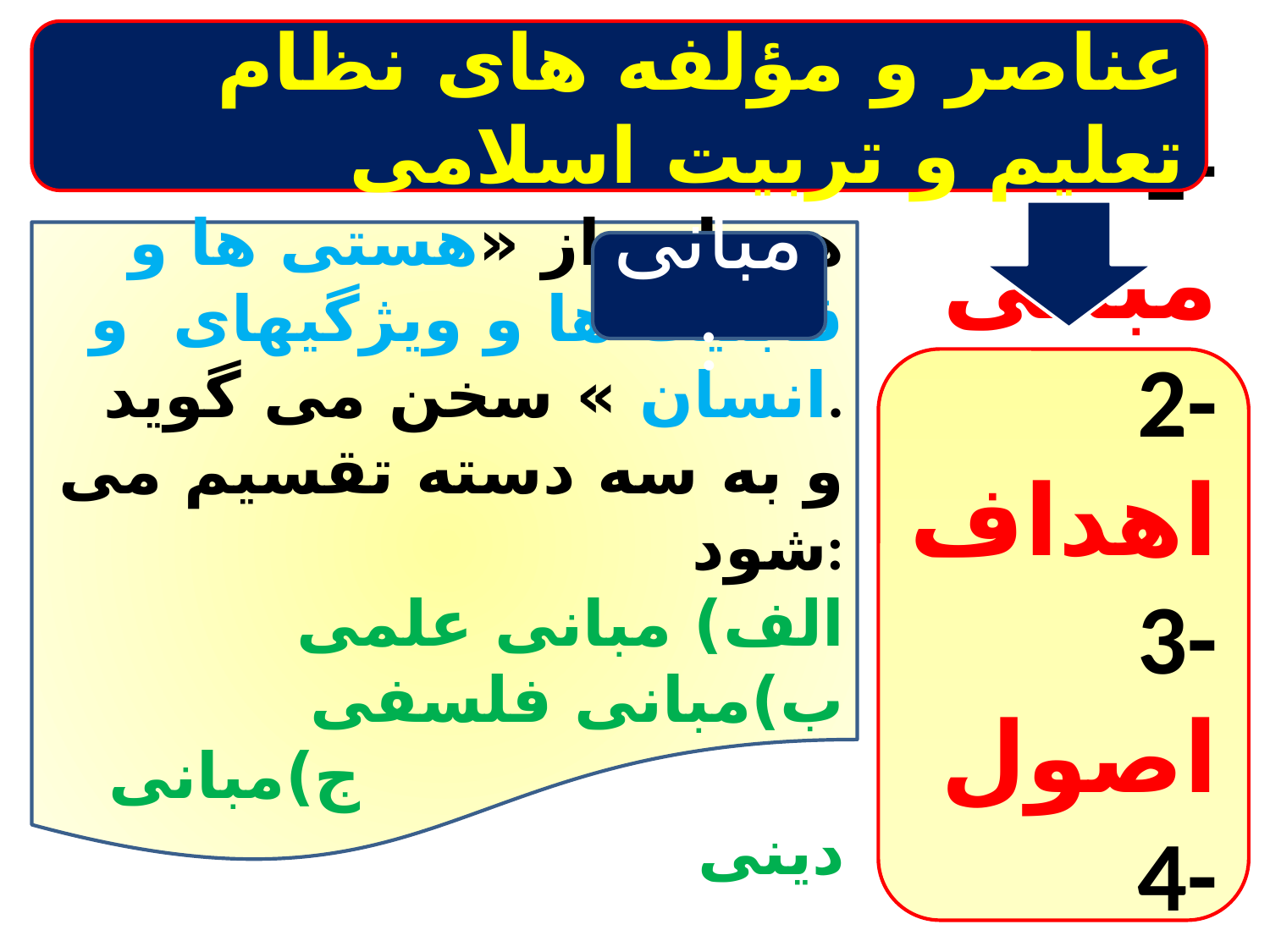

عناصر و مؤلفه های نظام تعلیم و تربیت اسلامی

 همواره از «هستی ها و قابلیت ها و ویژگیهای  و انسان » سخن می گوید.
و به سه دسته تقسیم می شود:
الف) مبانی علمی    ب)مبانی فلسفی                                   ج)مبانی دینی
مبانی:
1- مبانی
2- اهداف
3- اصول
4- روشها